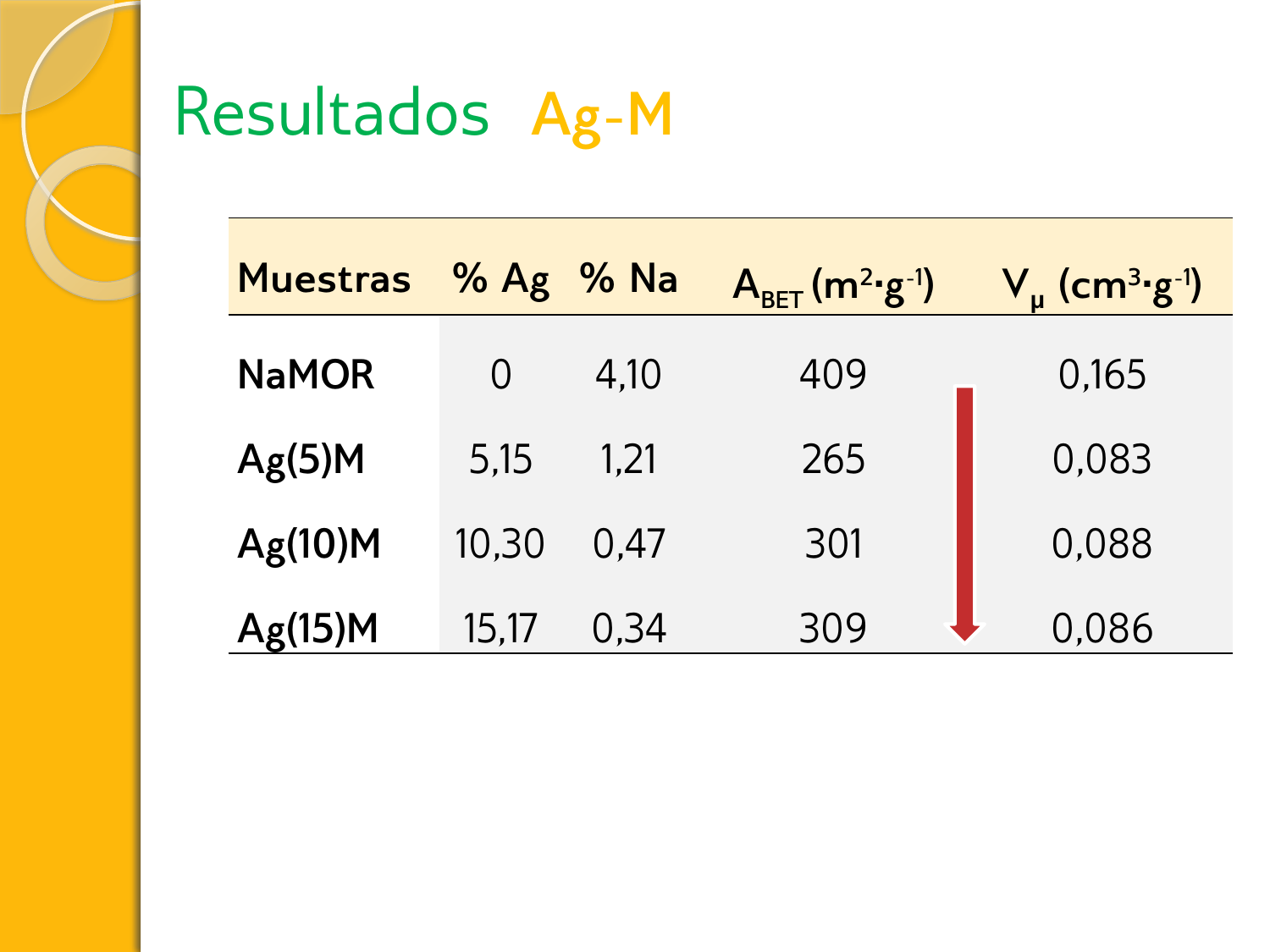

Resultados
Ag-M
| Muestras | % Ag | % Na | ABET (m2∙g-1) | Vμ (cm3∙g-1) |
| --- | --- | --- | --- | --- |
| NaMOR | 0 | 4,10 | 409 | 0,165 |
| Ag(5)M | 5,15 | 1,21 | 265 | 0,083 |
| Ag(10)M | 10,30 | 0,47 | 301 | 0,088 |
| Ag(15)M | 15,17 | 0,34 | 309 | 0,086 |